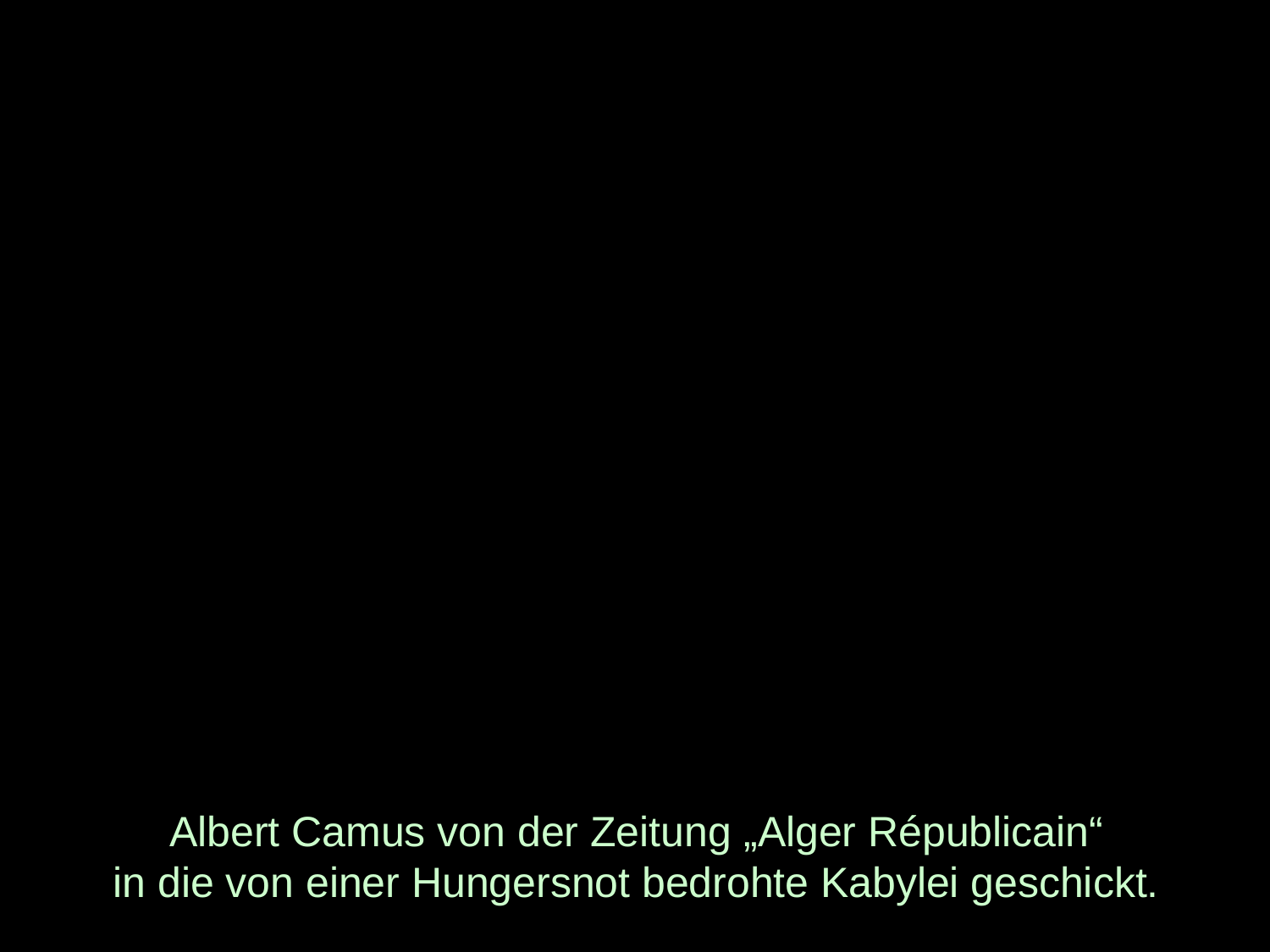

# Albert Camus von der Zeitung „Alger Républicain“ in die von einer Hungersnot bedrohte Kabylei geschickt.